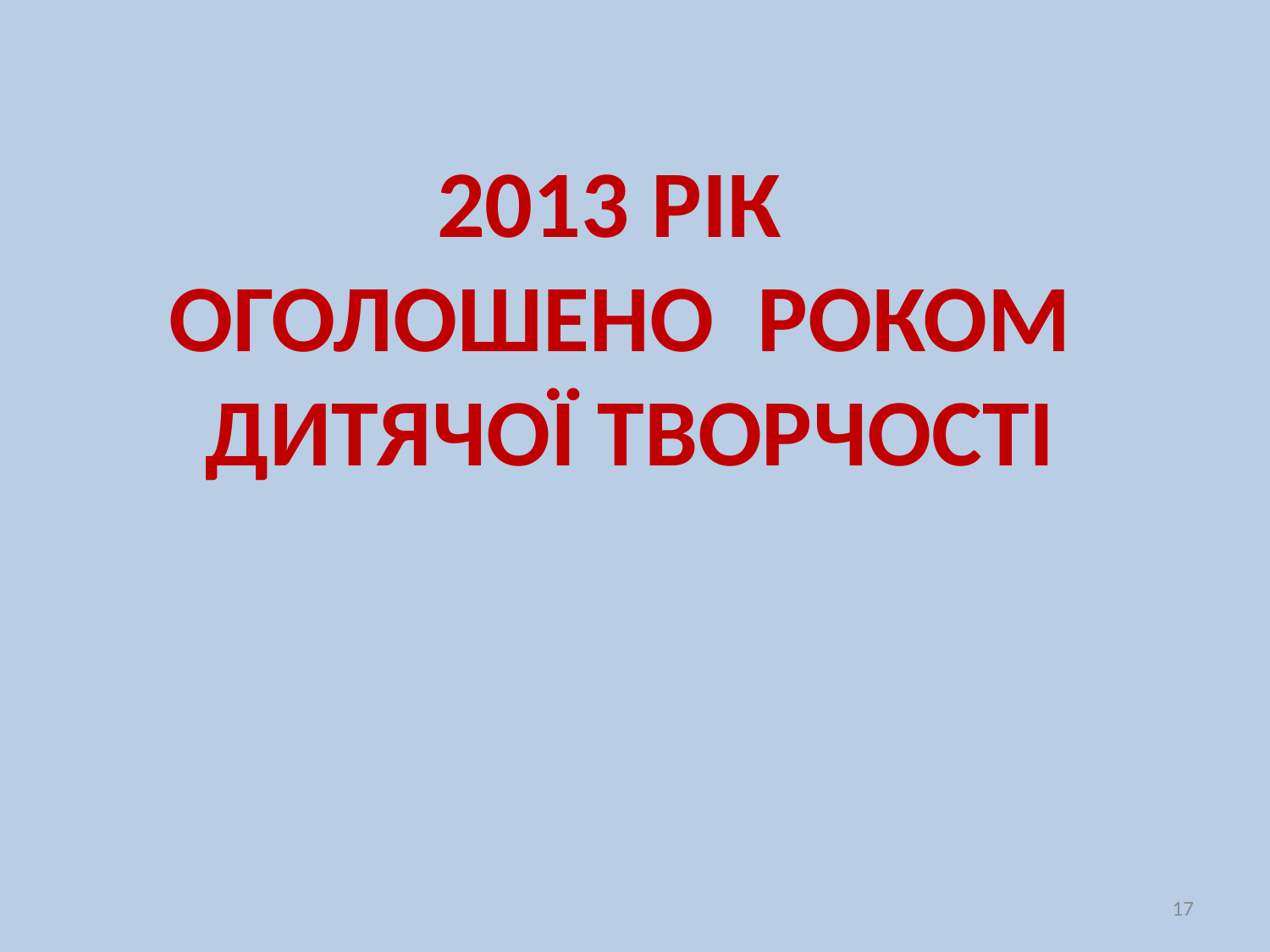

2013 рік
оголошено  роком  дитячої творчості
17